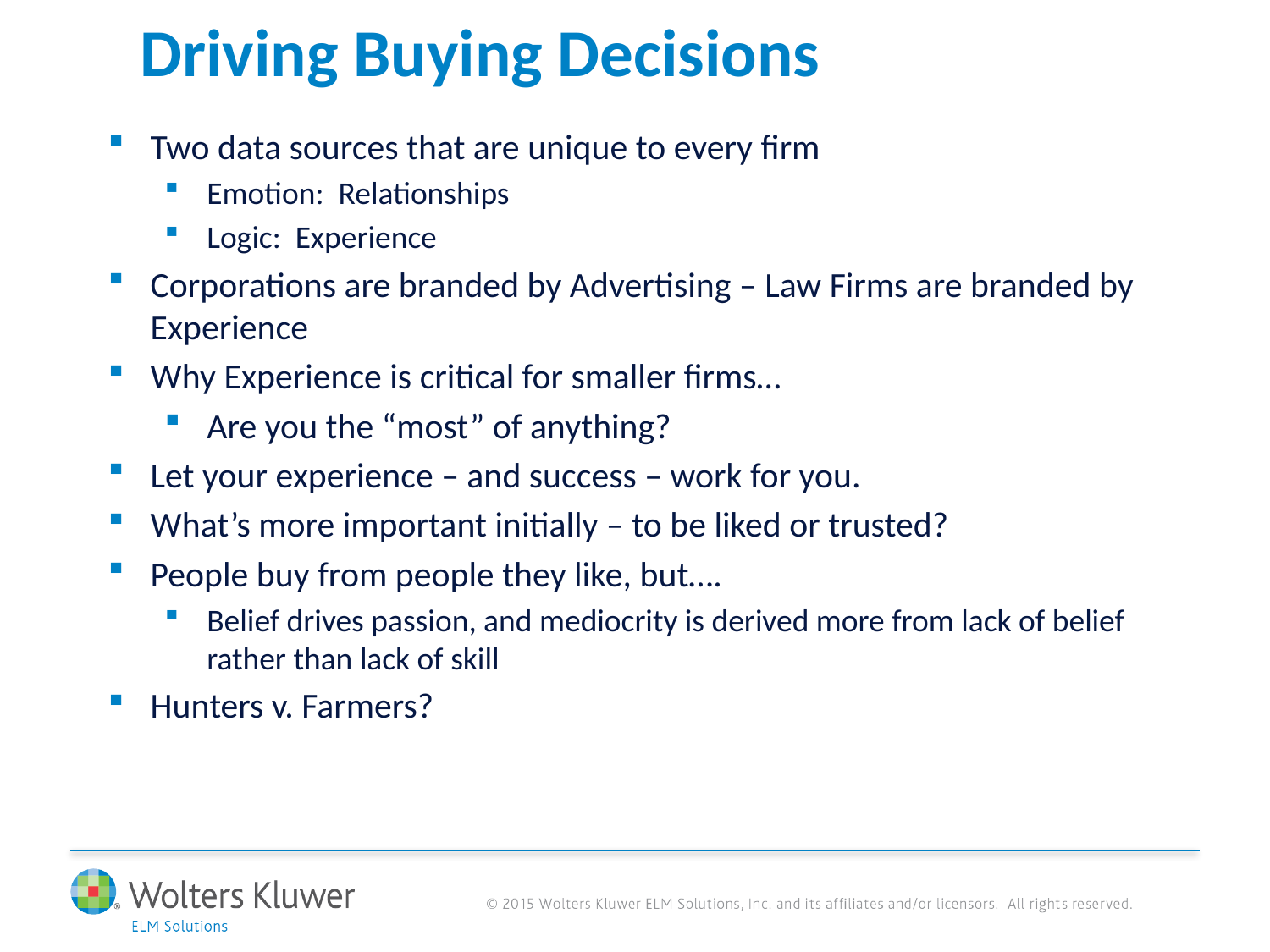

# Driving Buying Decisions
Two data sources that are unique to every firm
Emotion:  Relationships
Logic:  Experience
Corporations are branded by Advertising – Law Firms are branded by Experience
Why Experience is critical for smaller firms…
Are you the “most” of anything?
Let your experience – and success – work for you.
What’s more important initially – to be liked or trusted?
People buy from people they like, but….
Belief drives passion, and mediocrity is derived more from lack of belief rather than lack of skill
Hunters v. Farmers?